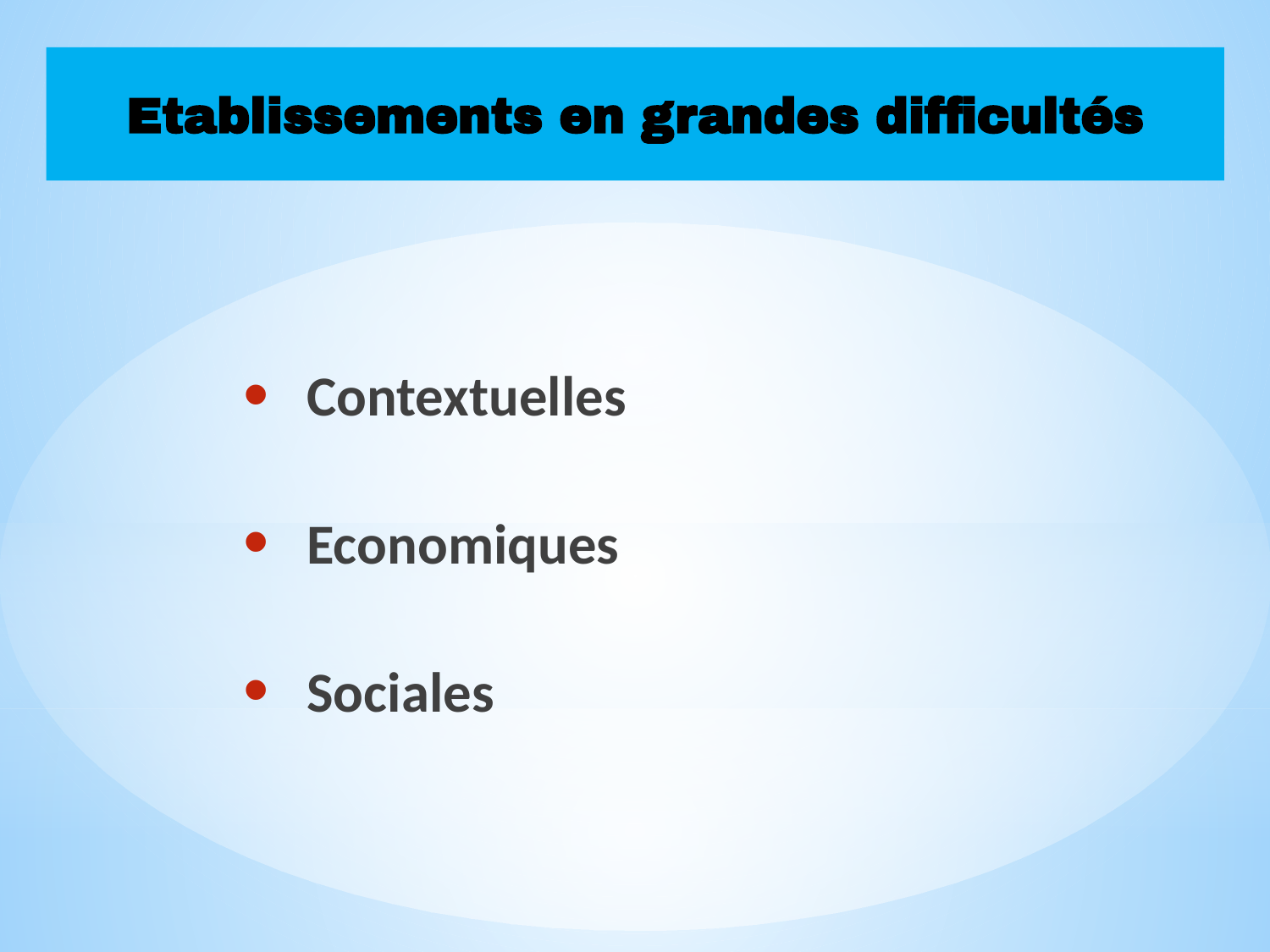

# Etablissements en grandes difficultés
   Contextuelles
   Economiques
   Sociales